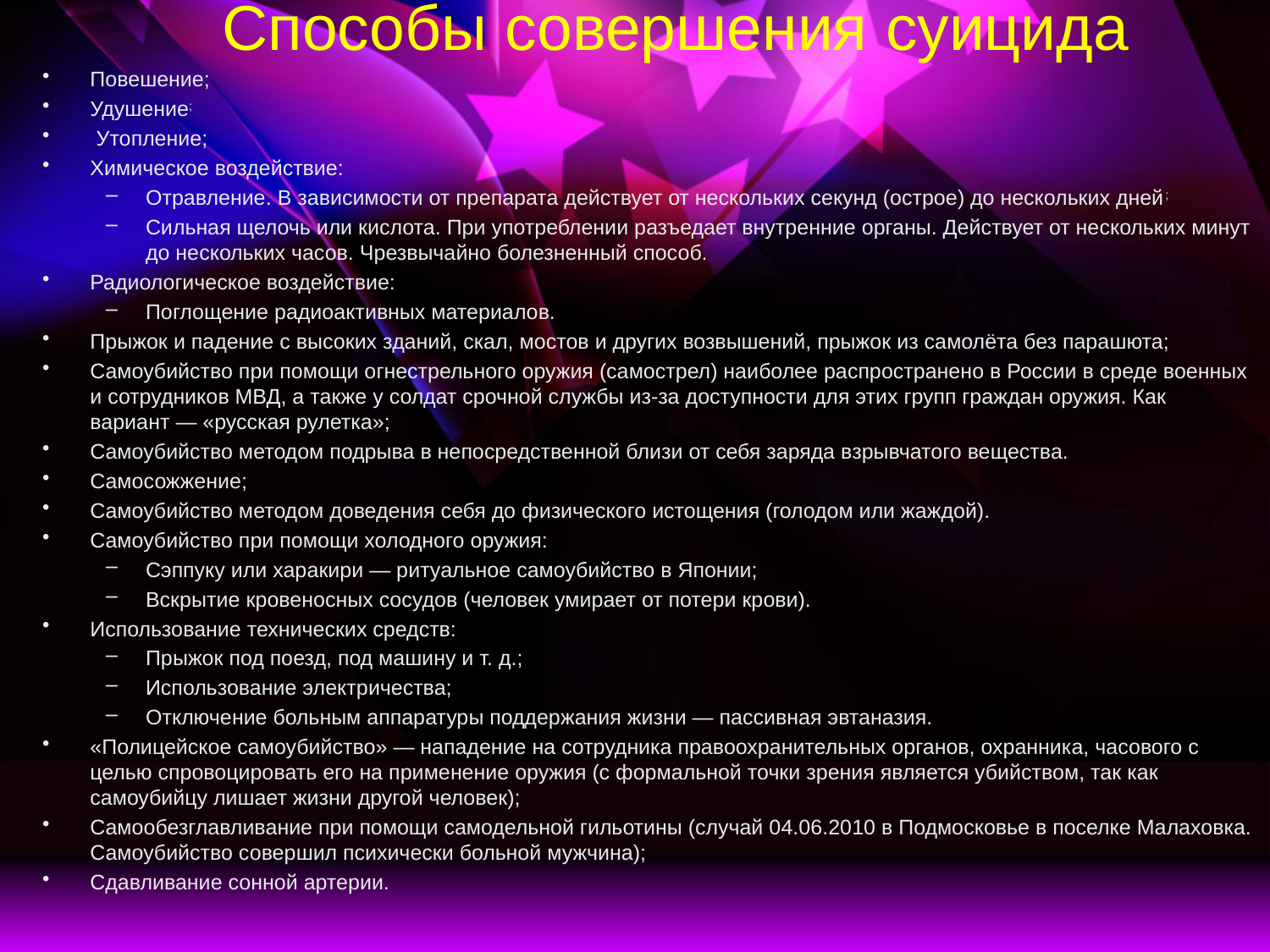

# Способы совершения суицида
Повешение;
Удушение;
 Утопление;
Химическое воздействие:
Отравление. В зависимости от препарата действует от нескольких секунд (острое) до нескольких дней;
Сильная щелочь или кислота. При употреблении разъедает внутренние органы. Действует от нескольких минут до нескольких часов. Чрезвычайно болезненный способ.
Радиологическое воздействие:
Поглощение радиоактивных материалов.
Прыжок и падение с высоких зданий, скал, мостов и других возвышений, прыжок из самолёта без парашюта;
Самоубийство при помощи огнестрельного оружия (самострел) наиболее распространено в России в среде военных и сотрудников МВД, а также у солдат срочной службы из-за доступности для этих групп граждан оружия. Как вариант — «русская рулетка»;
Самоубийство методом подрыва в непосредственной близи от себя заряда взрывчатого вещества.
Самосожжение;
Самоубийство методом доведения себя до физического истощения (голодом или жаждой).
Самоубийство при помощи холодного оружия:
Сэппуку или харакири — ритуальное самоубийство в Японии;
Вскрытие кровеносных сосудов (человек умирает от потери крови).
Использование технических средств:
Прыжок под поезд, под машину и т. д.;
Использование электричества;
Отключение больным аппаратуры поддержания жизни — пассивная эвтаназия.
«Полицейское самоубийство» — нападение на сотрудника правоохранительных органов, охранника, часового с целью спровоцировать его на применение оружия (с формальной точки зрения является убийством, так как самоубийцу лишает жизни другой человек);
Самообезглавливание при помощи самодельной гильотины (случай 04.06.2010 в Подмосковье в поселке Малаховка. Самоубийство совершил психически больной мужчина);
Сдавливание сонной артерии.